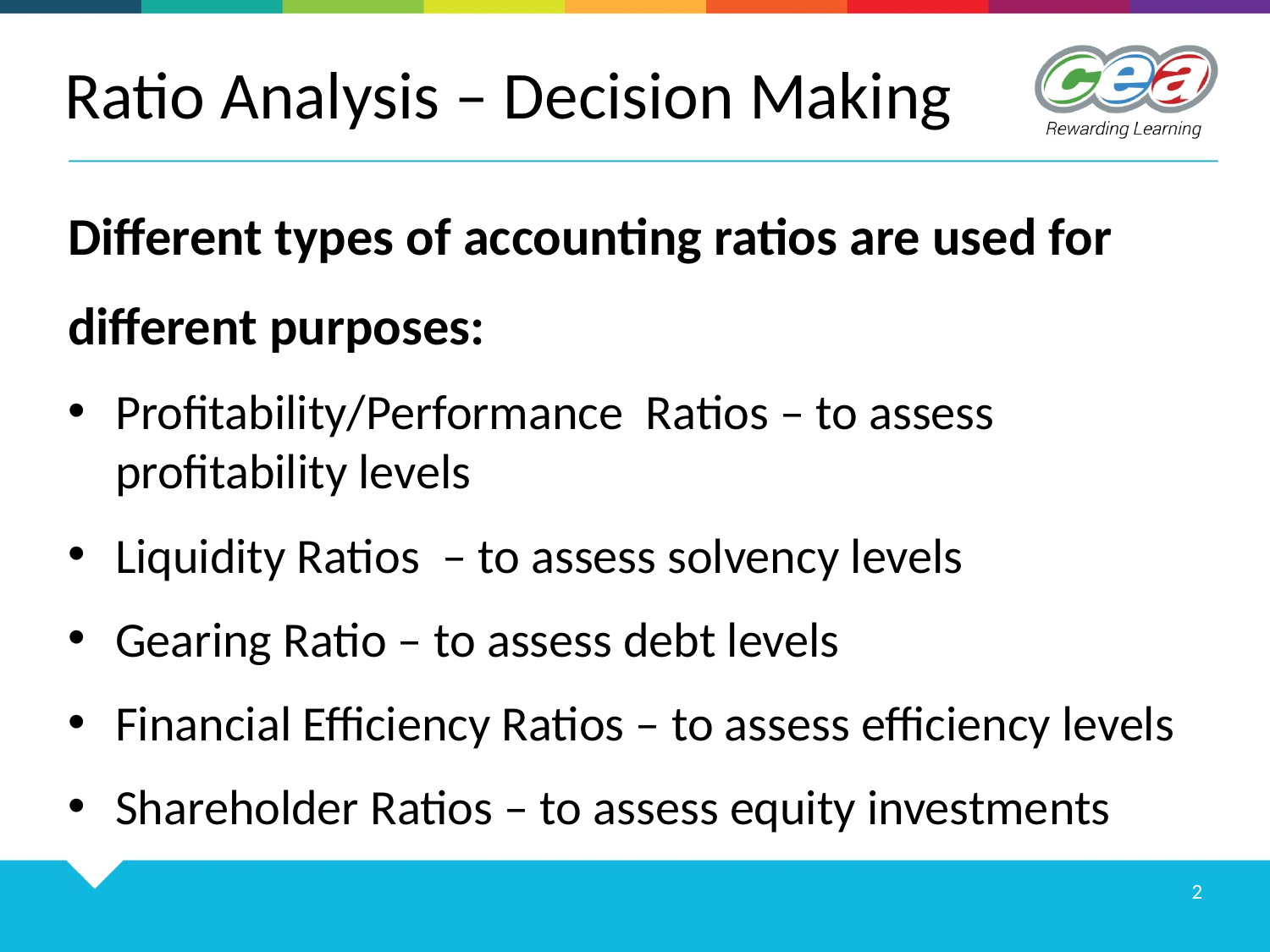

# Ratio Analysis – Decision Making
Different types of accounting ratios are used for
different purposes:
Profitability/Performance  Ratios – to assess profitability levels
Liquidity Ratios  – to assess solvency levels
Gearing Ratio – to assess debt levels
Financial Efficiency Ratios – to assess efficiency levels
Shareholder Ratios – to assess equity investments
2